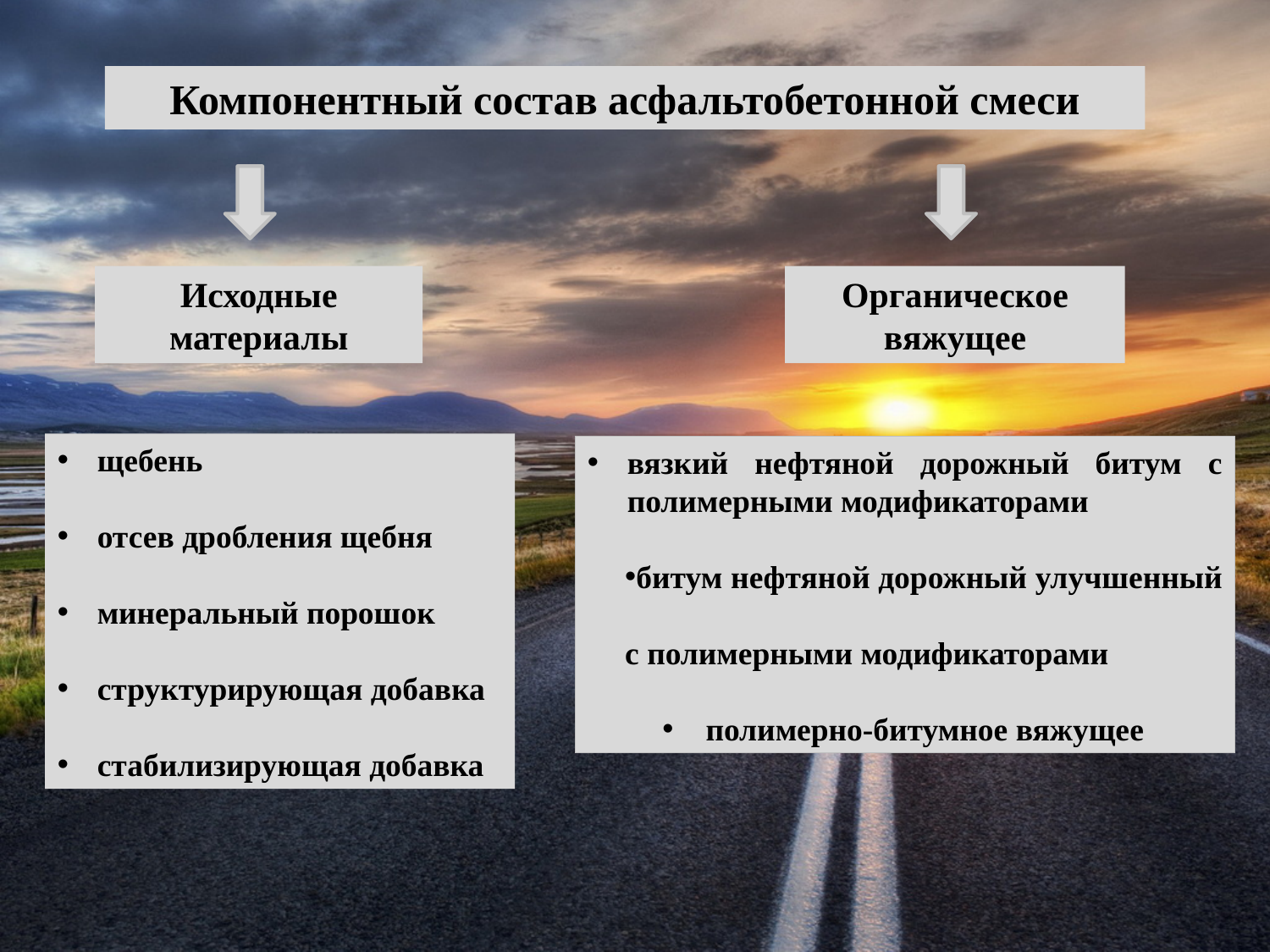

Компонентный состав асфальтобетонной смеси

Исходные материалы
Органическое вяжущее
щебень

отсев дробления щебня

минеральный порошок

структурирующая добавка

стабилизирующая добавка
вязкий нефтяной дорожный битум с полимерными модификаторами

битум нефтяной дорожный улучшенный
с полимерными модификаторами

    полимерно-битумное вяжущее